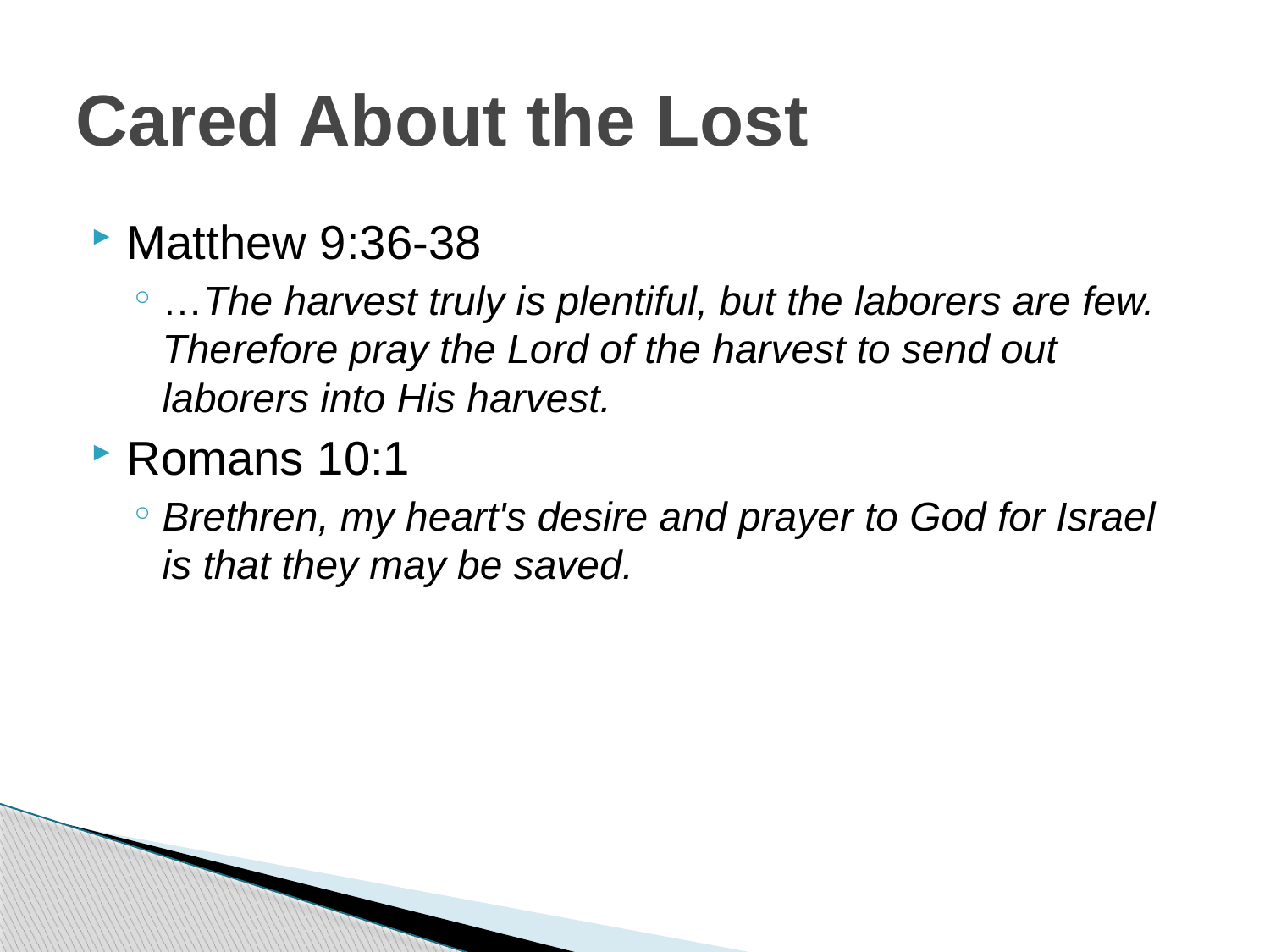

# Cared About the Lost
Matthew 9:36-38
…The harvest truly is plentiful, but the laborers are few. Therefore pray the Lord of the harvest to send out laborers into His harvest.
Romans 10:1
Brethren, my heart's desire and prayer to God for Israel is that they may be saved.